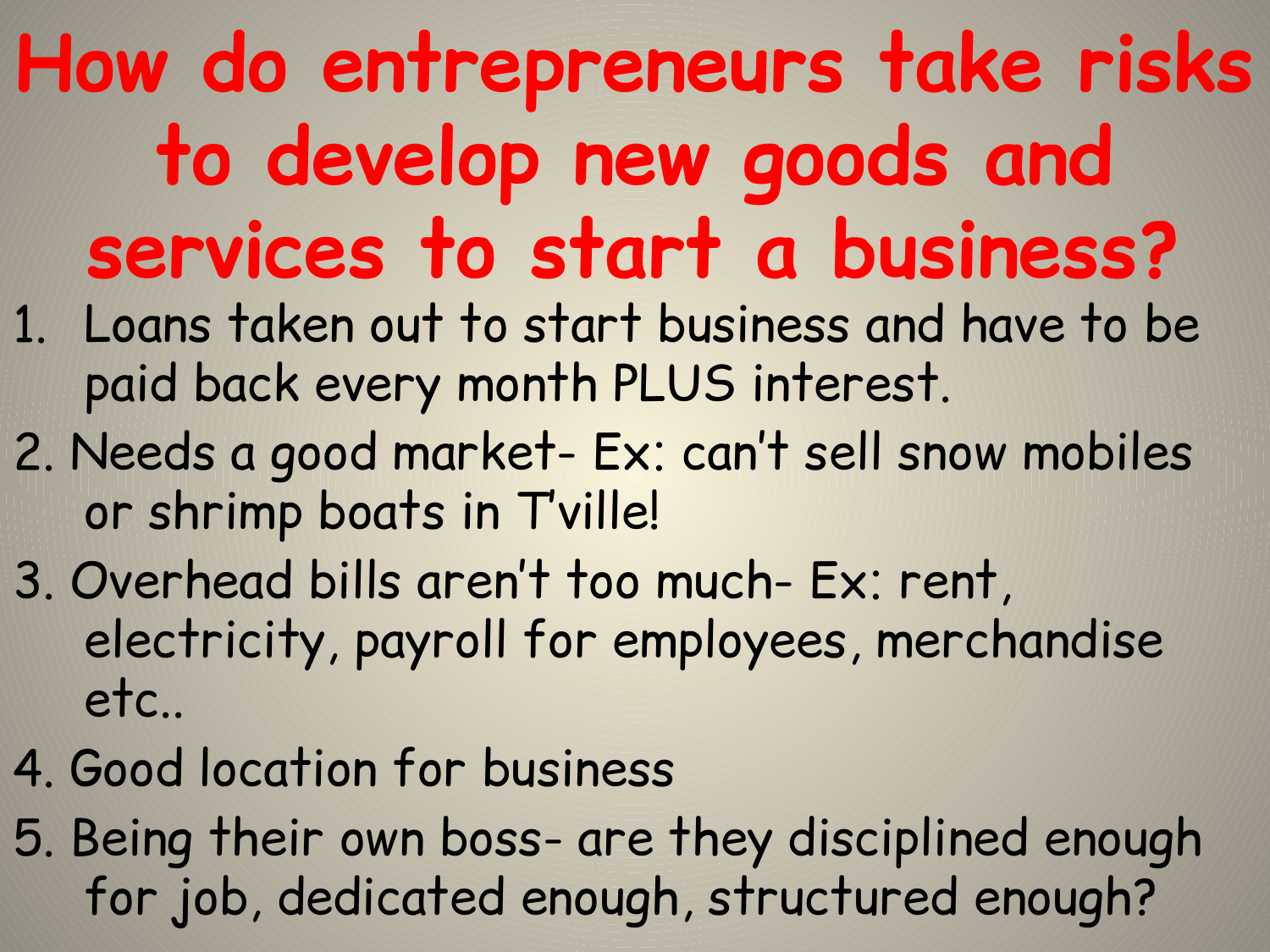

# How do entrepreneurs take risks to develop new goods and services to start a business?
Loans taken out to start business and have to be paid back every month PLUS interest.
2. Needs a good market- Ex: can’t sell snow mobiles or shrimp boats in T’ville!
3. Overhead bills aren’t too much- Ex: rent, electricity, payroll for employees, merchandise etc..
4. Good location for business
5. Being their own boss- are they disciplined enough for job, dedicated enough, structured enough?